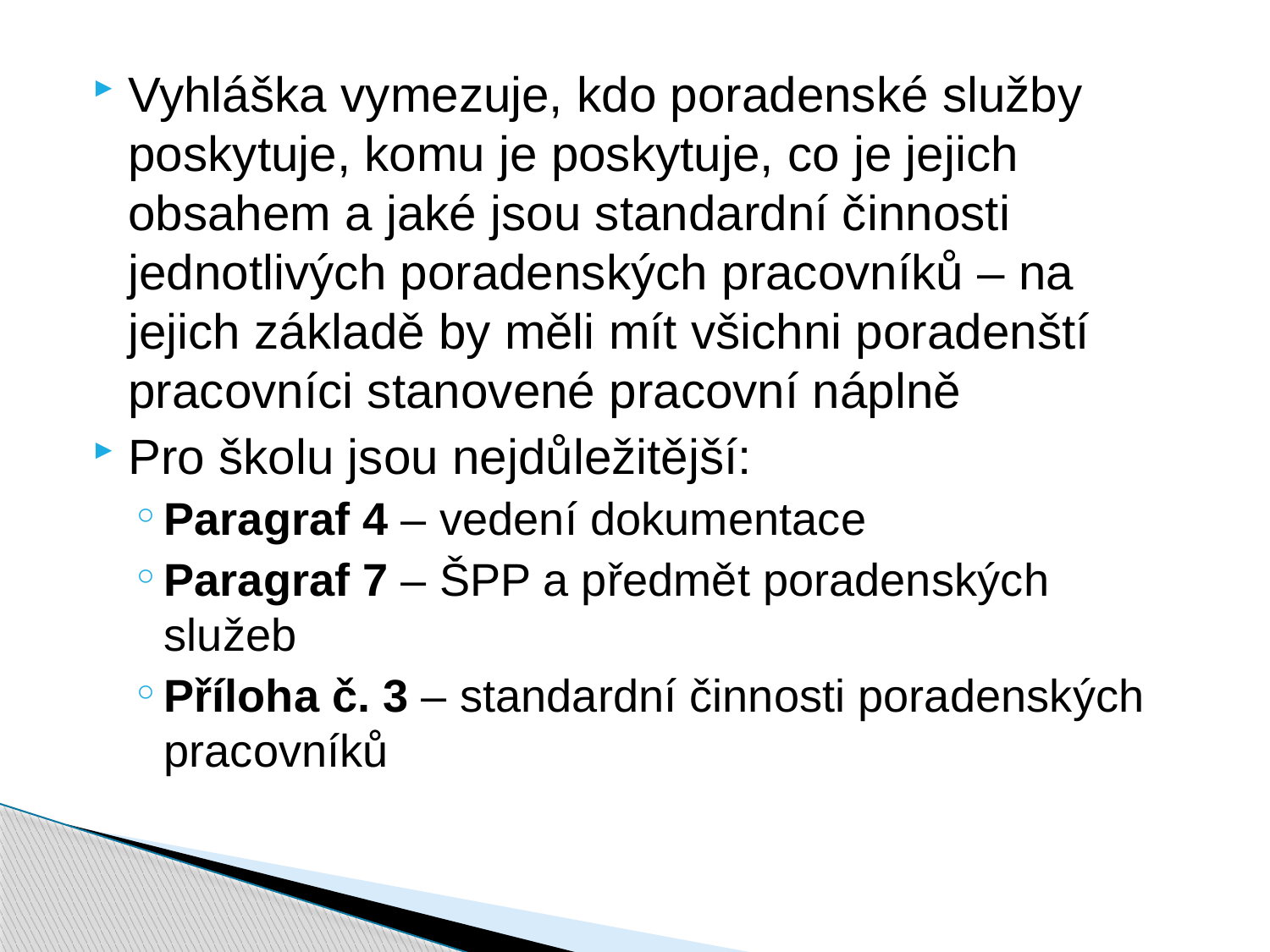

Vyhláška vymezuje, kdo poradenské služby poskytuje, komu je poskytuje, co je jejich obsahem a jaké jsou standardní činnosti jednotlivých poradenských pracovníků – na jejich základě by měli mít všichni poradenští pracovníci stanovené pracovní náplně
Pro školu jsou nejdůležitější:
Paragraf 4 – vedení dokumentace
Paragraf 7 – ŠPP a předmět poradenských služeb
Příloha č. 3 – standardní činnosti poradenských pracovníků